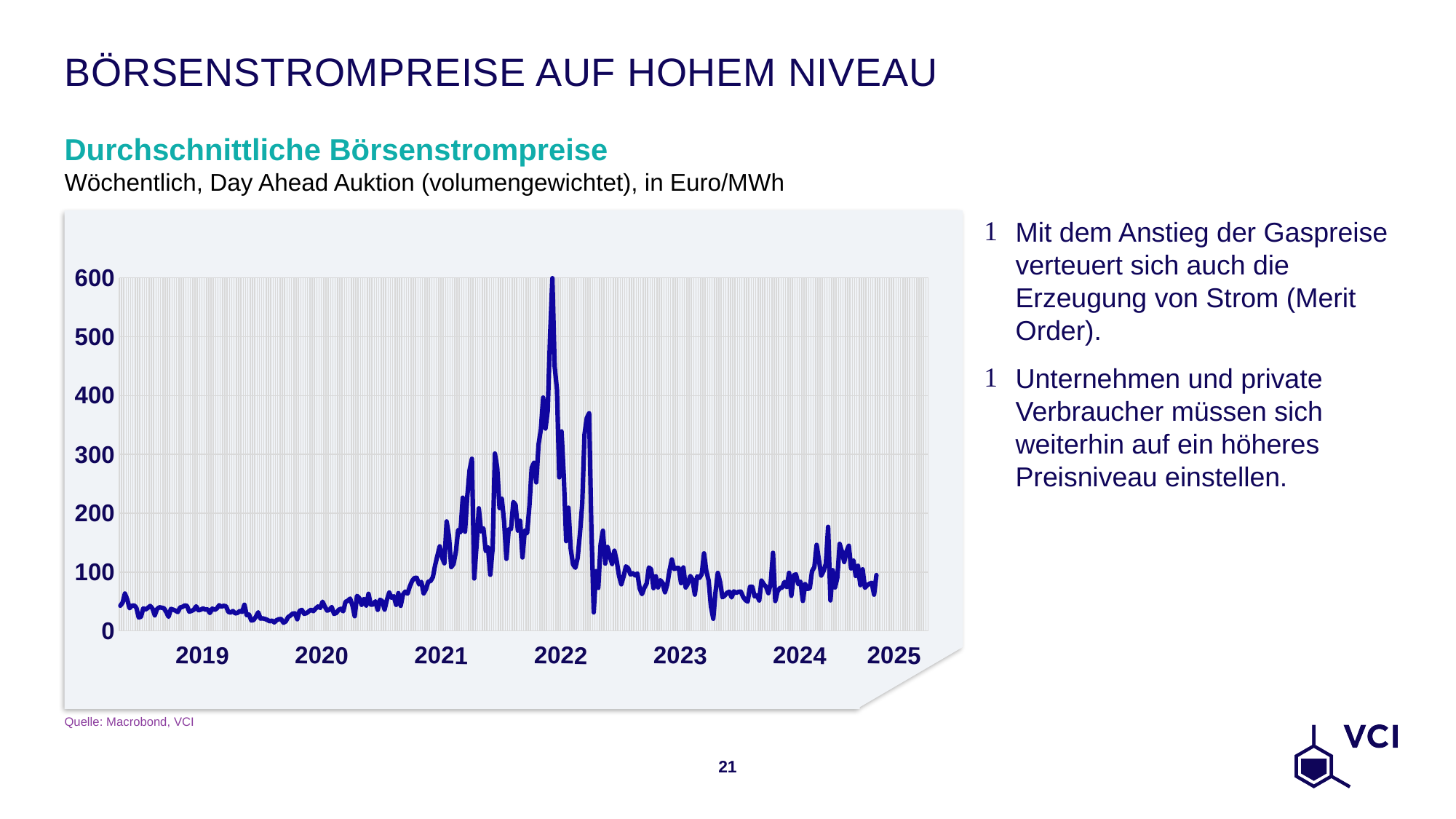

# Börsenstrompreise auf hohem NIveau
Durchschnittliche Börsenstrompreise
Wöchentlich, Day Ahead Auktion (volumengewichtet), in Euro/MWh
Mit dem Anstieg der Gaspreise verteuert sich auch die Erzeugung von Strom (Merit Order).
Unternehmen und private Verbraucher müssen sich weiterhin auf ein höheres Preisniveau einstellen.

### Chart

| Category |  |
|---|---|
|  | 42.82857142857143 |
|  | 48.15857142857143 |
|  | 63.544285714285714 |
|  | 53.69857142857143 |
|  | 38.59571428571429 |
|  | 42.72428571428571 |
|  | 43.410000000000004 |
|  | 39.34285714285714 |
|  | 22.902857142857147 |
|  | 24.101428571428574 |
|  | 38.31285714285714 |
|  | 36.402857142857144 |
|  | 39.24428571428571 |
|  | 42.50285714285714 |
|  | 37.86571428571428 |
|  | 26.481428571428573 |
|  | 37.16142857142857 |
|  | 40.18571428571429 |
|  | 39.47428571428571 |
|  | 38.44 |
|  | 32.02428571428572 |
|  | 24.024285714285714 |
|  | 37.41428571428571 |
|  | 36.11 |
| 2019 | 34.40714285714286 |
|  | 32.089999999999996 |
|  | 39.792857142857144 |
|  | 40.81285714285714 |
|  | 43.262857142857136 |
|  | 42.62571428571429 |
|  | 32.77285714285714 |
|  | 34.02142857142857 |
|  | 36.067142857142855 |
|  | 41.787142857142854 |
|  | 35.08142857142857 |
|  | 36.145714285714284 |
|  | 38.324285714285715 |
|  | 36.212857142857146 |
|  | 36.878571428571426 |
|  | 30.427142857142858 |
|  | 37.955714285714286 |
|  | 35.68 |
|  | 38.23428571428571 |
|  | 43.67 |
|  | 41.21857142857142 |
|  | 42.68857142857143 |
|  | 41.85857142857143 |
|  | 32.41857142857143 |
|  | 31.245714285714286 |
|  | 33.77285714285714 |
|  | 29.740000000000002 |
|  | 30.58857142857143 |
|  | 33.96857142857143 |
|  | 32.401428571428575 |
|  | 44.519999999999996 |
|  | 26.768571428571427 |
|  | 27.852857142857143 |
|  | 17.821428571428573 |
|  | 18.497142857142855 |
|  | 24.255714285714284 |
|  | 31.684285714285714 |
|  | 20.964285714285715 |
|  | 21.344285714285714 |
|  | 20.26142857142857 |
|  | 18.740000000000002 |
|  | 16.291428571428572 |
|  | 17.605714285714285 |
|  | 14.484285714285715 |
|  | 18.22142857142857 |
|  | 19.92142857142857 |
|  | 20.294285714285714 |
|  | 13.845714285714283 |
|  | 16.242857142857144 |
|  | 23.390000000000004 |
|  | 26.03142857142857 |
|  | 29.45285714285714 |
| 2020 | 29.854285714285712 |
|  | 19.845714285714283 |
|  | 34.24285714285714 |
|  | 35.75 |
|  | 29.08142857142857 |
|  | 30.15285714285714 |
|  | 33.25857142857143 |
|  | 36.068571428571424 |
|  | 33.63142857142857 |
|  | 38.12285714285714 |
|  | 41.46714285714285 |
|  | 39.221428571428575 |
|  | 49.614285714285714 |
|  | 41.387142857142855 |
|  | 34.46142857142858 |
|  | 35.88285714285714 |
|  | 40.67714285714286 |
|  | 28.905714285714286 |
|  | 30.518571428571427 |
|  | 35.89142857142857 |
|  | 37.651428571428575 |
|  | 33.38 |
|  | 49.424285714285716 |
|  | 51.262857142857136 |
|  | 54.98857142857143 |
|  | 43.294285714285714 |
|  | 25.045714285714286 |
|  | 59.541428571428575 |
|  | 55.720000000000006 |
|  | 44.38142857142857 |
|  | 54.075714285714284 |
|  | 43.12285714285714 |
|  | 63.05571428571428 |
|  | 44.70428571428572 |
|  | 44.91571428571428 |
|  | 50.34142857142857 |
|  | 35.82142857142857 |
|  | 53.00142857142857 |
|  | 50.58142857142857 |
|  | 36.212857142857146 |
|  | 52.48857142857143 |
|  | 65.21857142857144 |
|  | 56.512857142857136 |
|  | 58.964285714285715 |
|  | 44.308571428571426 |
|  | 64.17571428571429 |
|  | 42.71142857142858 |
|  | 61.794285714285714 |
|  | 66.86285714285714 |
|  | 63.34142857142857 |
|  | 75.91428571428571 |
|  | 85.08 |
| 2021 | 90.05857142857143 |
|  | 90.27 |
|  | 79.11285714285714 |
|  | 83.28714285714285 |
|  | 63.715714285714284 |
|  | 70.79 |
|  | 83.69714285714285 |
|  | 84.74571428571429 |
|  | 91.46857142857142 |
|  | 111.85142857142857 |
|  | 128.12 |
|  | 143.70142857142858 |
|  | 124.9342857142857 |
|  | 114.92 |
|  | 185.99142857142857 |
|  | 161.25571428571428 |
|  | 108.48285714285714 |
|  | 113.63142857142859 |
|  | 133.87285714285716 |
|  | 171.47714285714284 |
|  | 167.51714285714283 |
|  | 226.39000000000001 |
|  | 168.54 |
|  | 229.10999999999999 |
|  | 273.9 |
|  | 292.53714285714284 |
|  | 89.14 |
|  | 144.52 |
|  | 208.32857142857142 |
|  | 169.11285714285714 |
|  | 174.3857142857143 |
|  | 136.18142857142857 |
|  | 141.77285714285713 |
|  | 95.39571428571428 |
|  | 139.99142857142857 |
|  | 301.5228571428571 |
|  | 277.5514285714286 |
|  | 208.79714285714286 |
|  | 224.60999999999999 |
|  | 186.45 |
|  | 122.49571428571429 |
|  | 172.29285714285714 |
|  | 173.3642857142857 |
|  | 219.12714285714287 |
|  | 214.19428571428574 |
|  | 170.55714285714288 |
|  | 187.18428571428572 |
|  | 124.90428571428572 |
|  | 170.61142857142858 |
|  | 166.09857142857143 |
|  | 211.6614285714286 |
|  | 277.1457142857143 |
| 2022 | 285.6914285714286 |
|  | 252.42142857142858 |
|  | 317.1228571428572 |
|  | 342.7714285714286 |
|  | 396.59142857142854 |
|  | 344.0142857142857 |
|  | 374.2442857142857 |
|  | 501.0728571428572 |
|  | 599.4314285714287 |
|  | 449.4414285714286 |
|  | 410.40000000000003 |
|  | 261.0185714285714 |
|  | 339.0185714285714 |
|  | 262.28000000000003 |
|  | 152.61999999999998 |
|  | 209.3742857142857 |
|  | 138.79142857142855 |
|  | 113.02142857142857 |
|  | 107.28285714285714 |
|  | 123.96142857142857 |
|  | 165.95428571428573 |
|  | 216.6985714285714 |
|  | 334.4242857142857 |
|  | 361.78714285714284 |
|  | 369.8985714285714 |
|  | 169.82285714285715 |
|  | 31.49857142857143 |
|  | 101.62714285714286 |
|  | 73.21142857142857 |
|  | 147.21285714285713 |
|  | 170.26857142857142 |
|  | 114.39285714285714 |
|  | 142.71714285714285 |
|  | 126.87285714285714 |
|  | 113.72142857142856 |
|  | 136.23142857142858 |
|  | 119.05428571428571 |
|  | 93.6557142857143 |
|  | 79.31714285714285 |
|  | 92.37428571428572 |
|  | 109.69428571428571 |
|  | 106.57571428571428 |
|  | 95.97285714285714 |
|  | 98.04285714285713 |
|  | 94.33142857142856 |
|  | 97.62428571428572 |
|  | 72.07000000000001 |
|  | 62.480000000000004 |
|  | 72.96857142857142 |
|  | 80.36428571428571 |
|  | 107.90428571428572 |
|  | 104.50428571428571 |
| 2023 | 72.61999999999999 |
|  | 92.94285714285715 |
|  | 73.98857142857142 |
|  | 86.12428571428572 |
|  | 81.23142857142857 |
|  | 65.62571428571428 |
|  | 78.82000000000001 |
|  | 102.96285714285715 |
|  | 121.42857142857143 |
|  | 105.2757142857143 |
|  | 106.86571428571428 |
|  | 106.88142857142857 |
|  | 81.16571428571429 |
|  | 107.81857142857143 |
|  | 73.89428571428572 |
|  | 80.45142857142856 |
|  | 93.21428571428571 |
|  | 87.34714285714286 |
|  | 61.68571428571429 |
|  | 92.50857142857141 |
|  | 90.19714285714285 |
|  | 96.50428571428571 |
|  | 131.82285714285715 |
|  | 101.46428571428571 |
|  | 85.70428571428572 |
|  | 41.65428571428571 |
|  | 20.68857142857143 |
|  | 66.61428571428571 |
|  | 98.55285714285715 |
|  | 83.20285714285714 |
|  | 57.160000000000004 |
|  | 59.92142857142857 |
|  | 64.8 |
|  | 66.64714285714287 |
|  | 57.00428571428572 |
|  | 67.26142857142857 |
|  | 64.51285714285714 |
|  | 66.53285714285714 |
|  | 66.79142857142857 |
|  | 57.89142857142857 |
|  | 52.45857142857143 |
|  | 49.77428571428572 |
|  | 74.97571428571428 |
|  | 75.01285714285714 |
|  | 58.64142857142857 |
|  | 60.65 |
|  | 51.78000000000001 |
|  | 85.53999999999999 |
|  | 79.41857142857144 |
|  | 74.90714285714286 |
|  | 64.19714285714285 |
|  | 80.83 |
| 2024 | 132.67000000000002 |
|  | 50.83142857142858 |
|  | 67.04428571428572 |
|  | 72.98142857142857 |
|  | 73.43857142857144 |
|  | 83.22285714285715 |
|  | 74.71285714285715 |
|  | 98.71428571428571 |
|  | 59.73714285714285 |
|  | 94.59142857142857 |
|  | 96.13285714285713 |
|  | 79.50857142857141 |
|  | 83.66714285714286 |
|  | 51.058571428571426 |
|  | 79.57714285714285 |
|  | 71.34142857142857 |
|  | 72.56285714285714 |
|  | 101.6842857142857 |
|  | 108.32285714285715 |
|  | 146.2 |
|  | 120.28714285714285 |
|  | 94.03142857142858 |
|  | 101.84285714285714 |
|  | 114.12 |
|  | 176.85 |
|  | 51.91571428571429 |
|  | 103.24857142857142 |
|  | 73.87 |
|  | 90.55714285714285 |
|  | 147.92714285714285 |
|  | 134.9857142857143 |
|  | 117.11571428571428 |
|  | 135.31428571428572 |
|  | 144.82 |
|  | 106.25857142857141 |
|  | 119.44000000000001 |
|  | 93.49714285714286 |
|  | 110.62142857142858 |
|  | 77.91142857142857 |
|  | 104.63 |
|  | 73.21428571428571 |
| 2025 | 77.60428571428572 |
|  | 80.31142857142858 |
|  | 81.71714285714286 |
|  | 61.705714285714286 |
|  | 94.94500000000001 |
|  | None |
|  | None |
|  | None |
|  | None |
|  | None |
|  | None |
|  | None |
|  | None |
|  | None |
|  | None |
|  | None |
|  | None |
|  | None |
|  | None |
|  | None |
|  | None |
|  | None |
|  | None |
|  | None |
|  | None |
|  | None |
|  | None |
Quelle: Macrobond, VCI
21